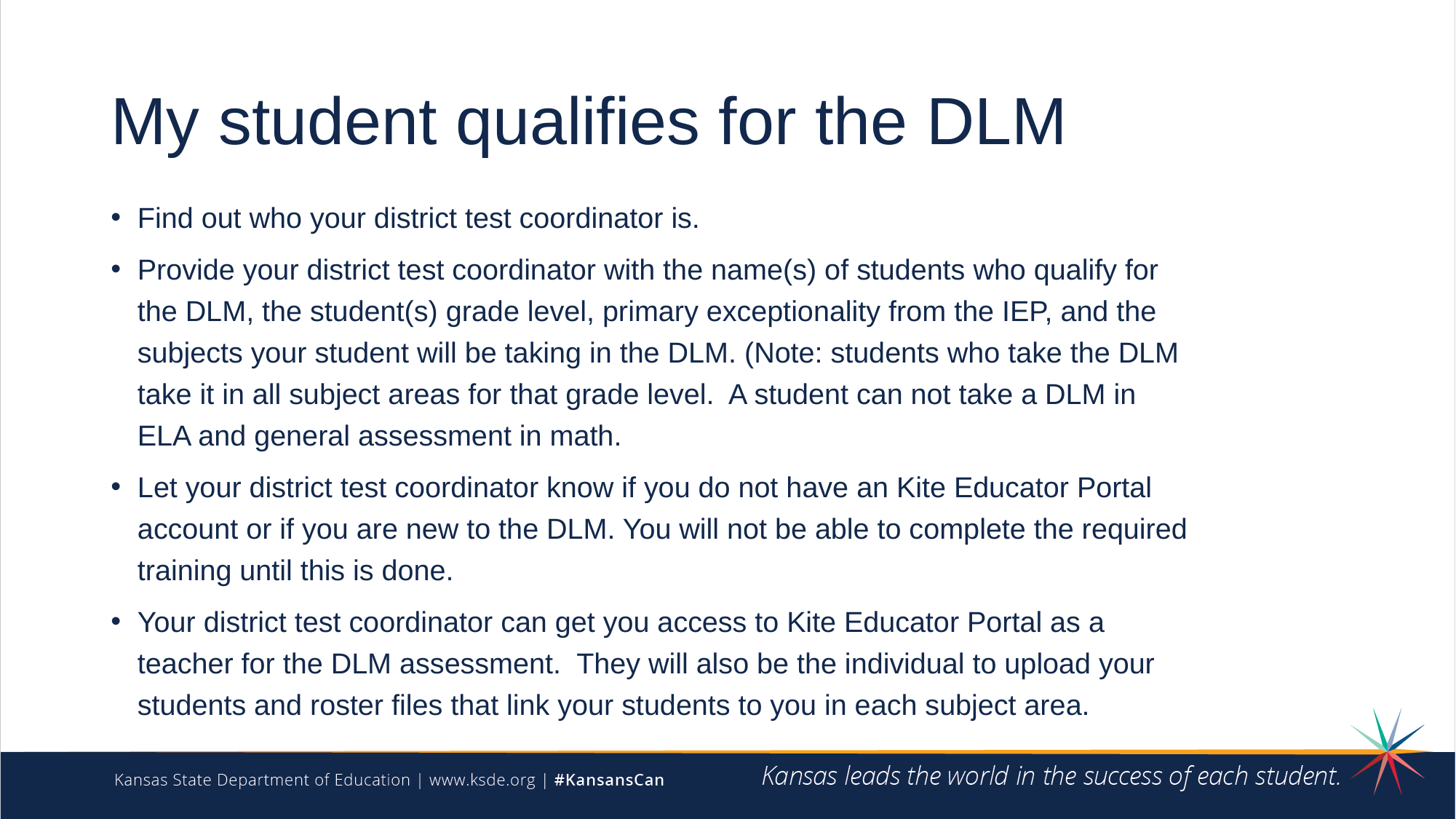

# My student qualifies for the DLM
Find out who your district test coordinator is.
Provide your district test coordinator with the name(s) of students who qualify for the DLM, the student(s) grade level, primary exceptionality from the IEP, and the subjects your student will be taking in the DLM. (Note: students who take the DLM take it in all subject areas for that grade level.  A student can not take a DLM in ELA and general assessment in math.
Let your district test coordinator know if you do not have an Kite Educator Portal account or if you are new to the DLM. You will not be able to complete the required training until this is done.
Your district test coordinator can get you access to Kite Educator Portal as a teacher for the DLM assessment.  They will also be the individual to upload your students and roster files that link your students to you in each subject area.